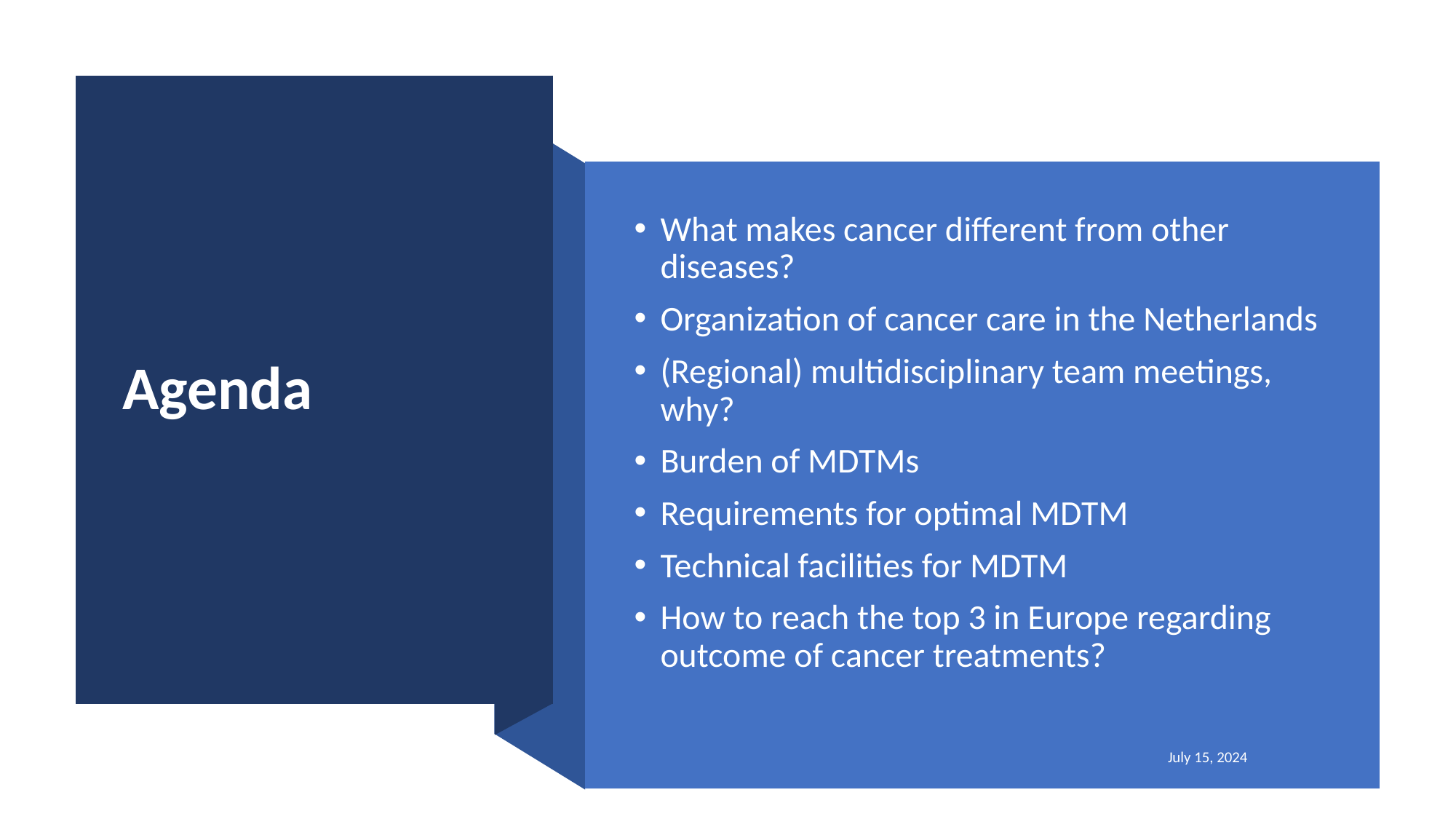

# Agenda

What makes cancer different from other diseases?
Organization of cancer care in the Netherlands
(Regional) multidisciplinary team meetings, why?
Burden of MDTMs
Requirements for optimal MDTM
Technical facilities for MDTM
How to reach the top 3 in Europe regarding outcome of cancer treatments?

July 15, 2024